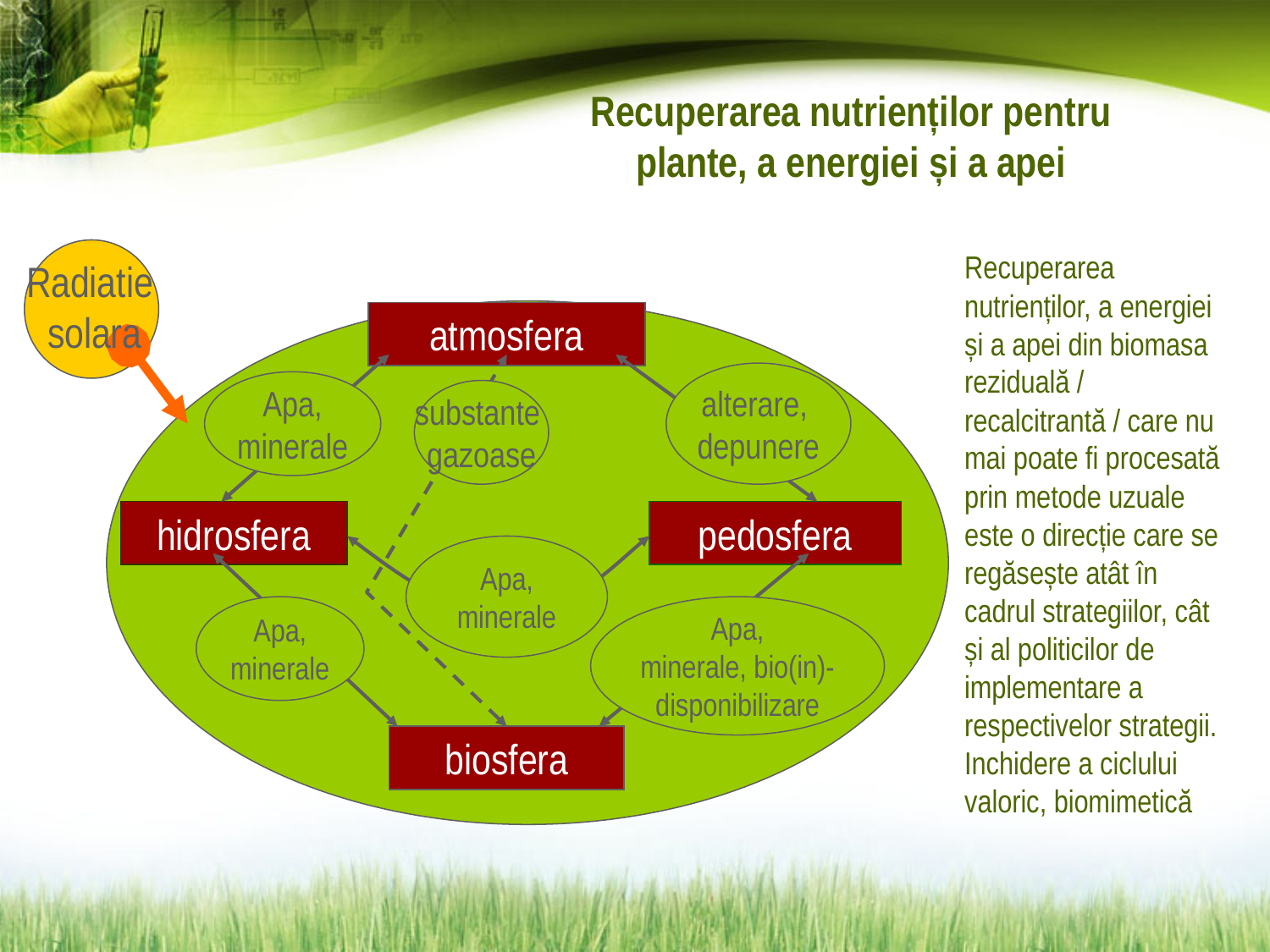

Recuperarea nutrienților pentru plante, a energiei și a apei

Radiatie
solara

atmosfera

alterare,
depunere
Apa,
minerale
substante
gazoase
hidrosfera
pedosfera

Apa,
minerale

Apa,
minerale
Apa,
minerale, bio(in)-
disponibilizare
biosfera
Recuperarea nutrienților, a energiei și a apei din biomasa reziduală / recalcitrantă / care nu mai poate fi procesată prin metode uzuale este o direcție care se regăsește atât în cadrul strategiilor, cât și al politicilor de implementare a respectivelor strategii.
Inchidere a ciclului valoric, biomimetică